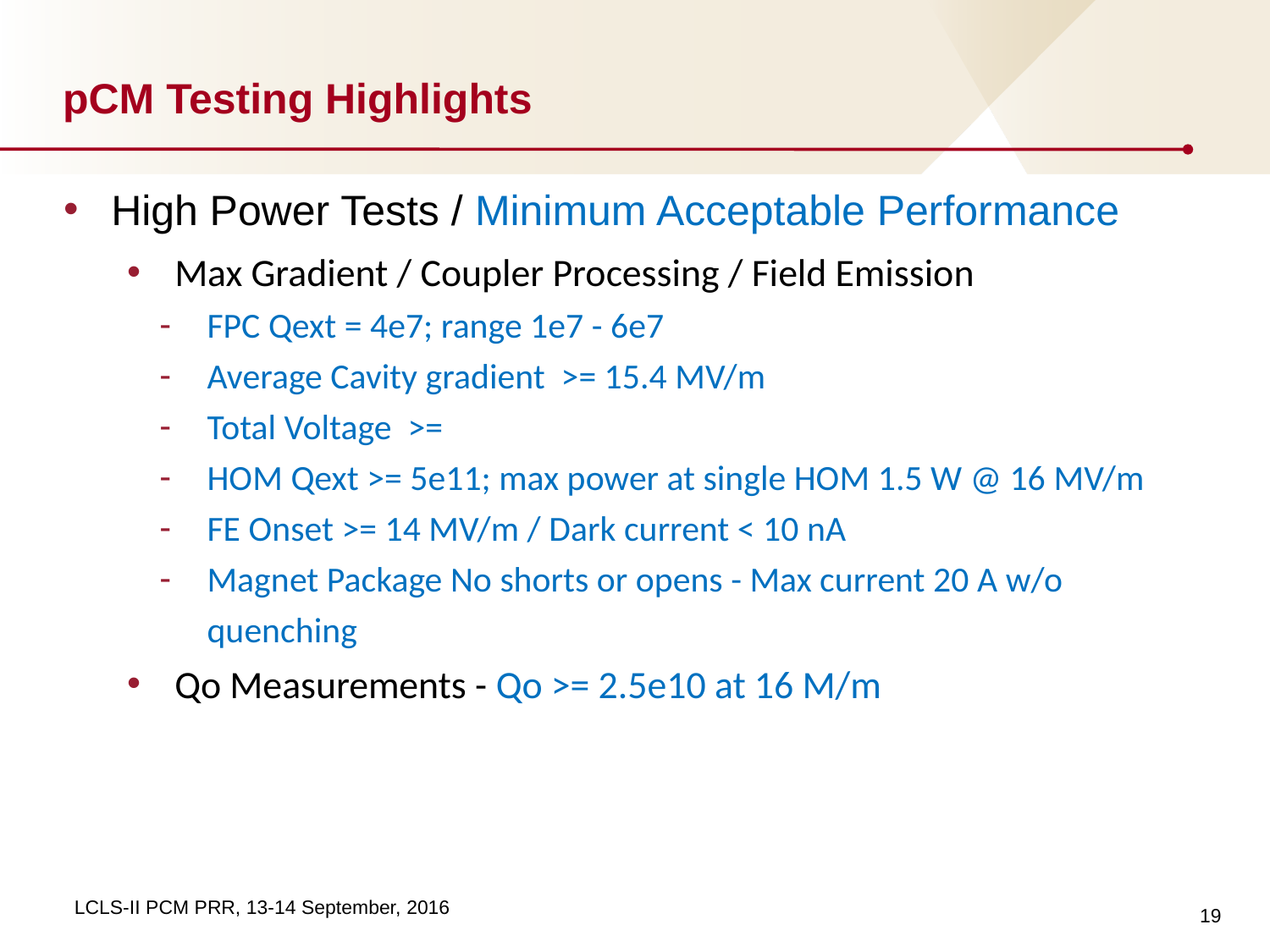

# pCM Testing Highlights
High Power Tests / Minimum Acceptable Performance
Max Gradient / Coupler Processing / Field Emission
FPC Qext = 4e7; range 1e7 - 6e7
Average Cavity gradient  >= 15.4 MV/m
Total Voltage  >=
HOM Qext >= 5e11; max power at single HOM 1.5 W @ 16 MV/m
FE Onset >= 14 MV/m / Dark current < 10 nA
Magnet Package No shorts or opens - Max current 20 A w/o quenching
Qo Measurements - Qo >= 2.5e10 at 16 M/m

19
LCLS-II PCM PRR, 13-14 September, 2016